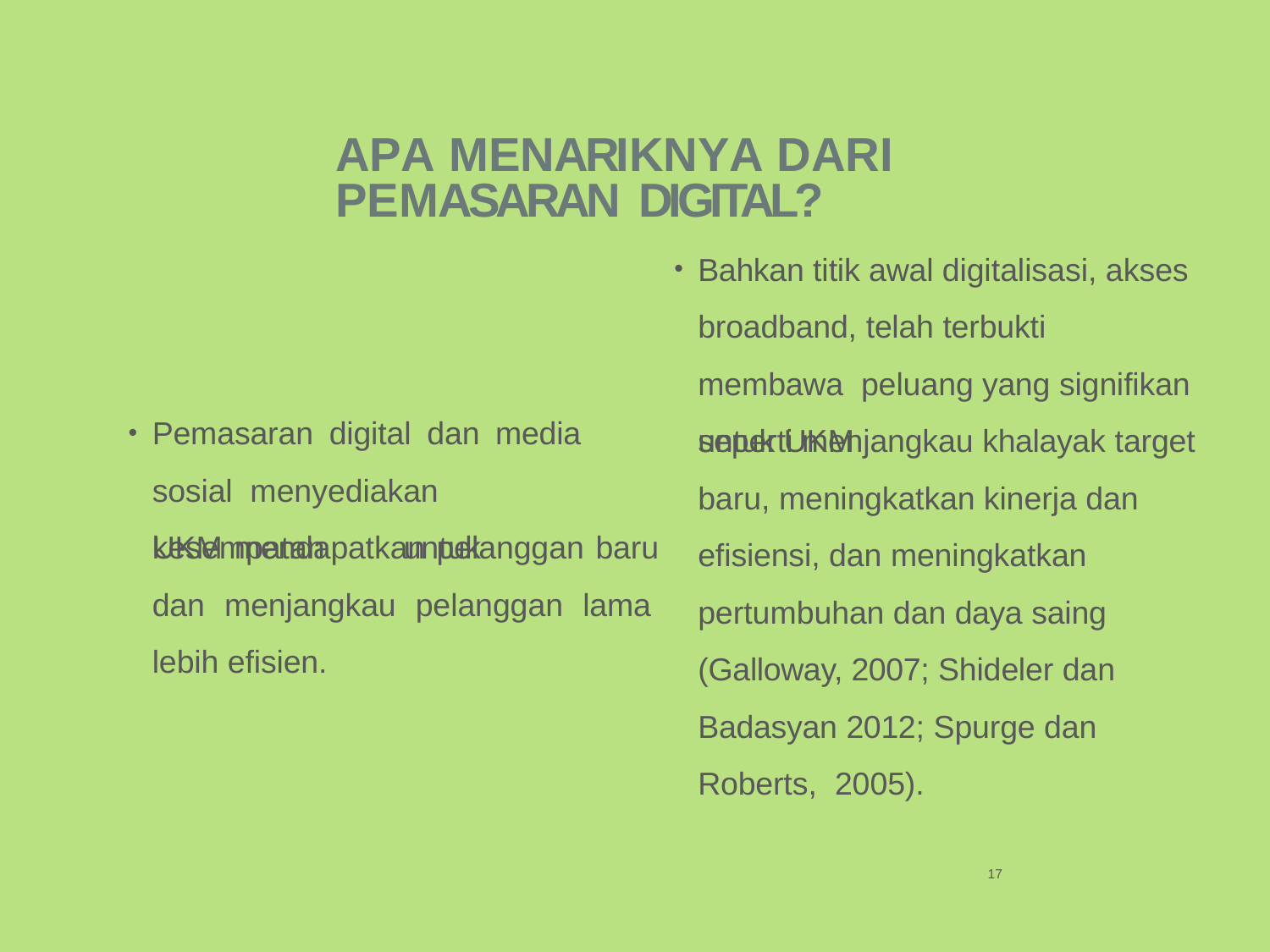

# APA MENARIKNYA DARI PEMASARAN  DIGITAL?
Bahkan titik awal digitalisasi, akses  broadband, telah terbukti membawa  peluang yang signifikan untuk UKM
Pemasaran digital dan media sosial  menyediakan	kesempatan	untuk
seperti menjangkau khalayak target  baru, meningkatkan kinerja dan  efisiensi, dan meningkatkan  pertumbuhan dan daya saing  (Galloway, 2007; Shideler dan  Badasyan 2012; Spurge dan Roberts,  2005).
UKM mendapatkan pelanggan baru  dan menjangkau pelanggan lama  lebih efisien.
17